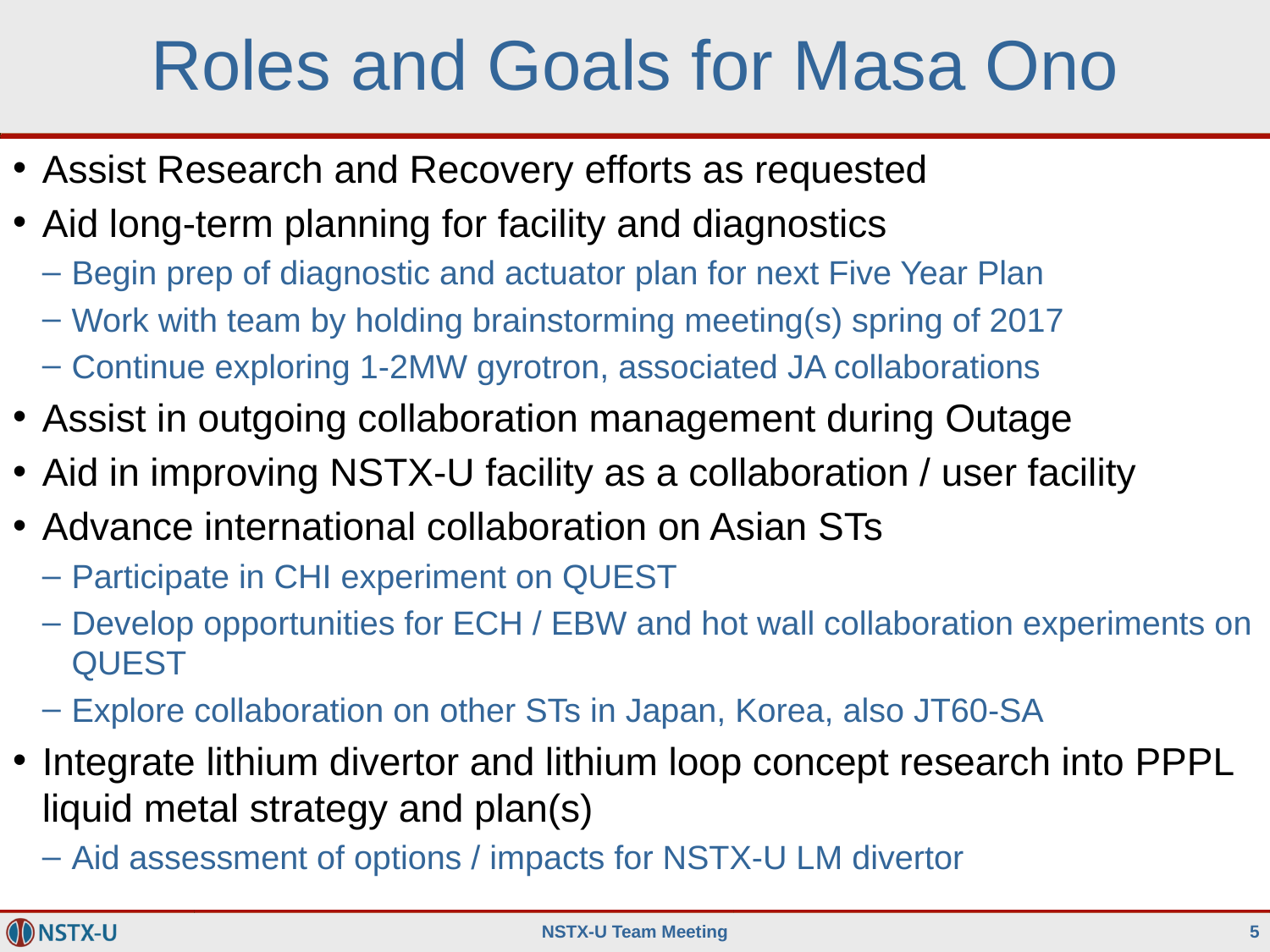

# Roles and Goals for Masa Ono
Assist Research and Recovery efforts as requested
Aid long-term planning for facility and diagnostics
Begin prep of diagnostic and actuator plan for next Five Year Plan
Work with team by holding brainstorming meeting(s) spring of 2017
Continue exploring 1-2MW gyrotron, associated JA collaborations
Assist in outgoing collaboration management during Outage
Aid in improving NSTX-U facility as a collaboration / user facility
Advance international collaboration on Asian STs
Participate in CHI experiment on QUEST
Develop opportunities for ECH / EBW and hot wall collaboration experiments on QUEST
Explore collaboration on other STs in Japan, Korea, also JT60-SA
Integrate lithium divertor and lithium loop concept research into PPPL liquid metal strategy and plan(s)
Aid assessment of options / impacts for NSTX-U LM divertor